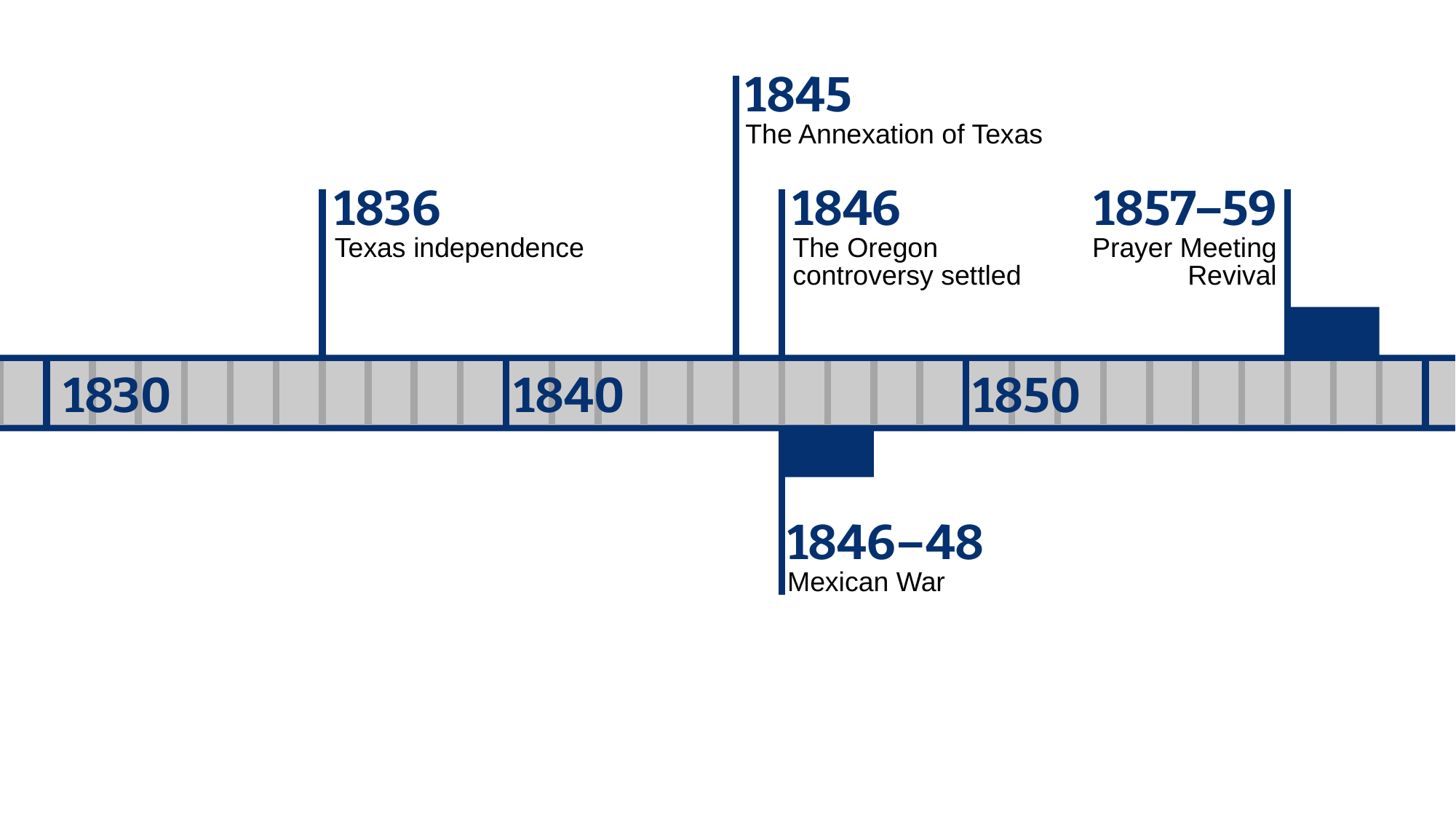

1845
The Annexation of Texas
1836
Texas independence
1846
The Oregon controversy settled
1857–59
Prayer Meeting Revival

1830
1840
1850

1846–48
Mexican War